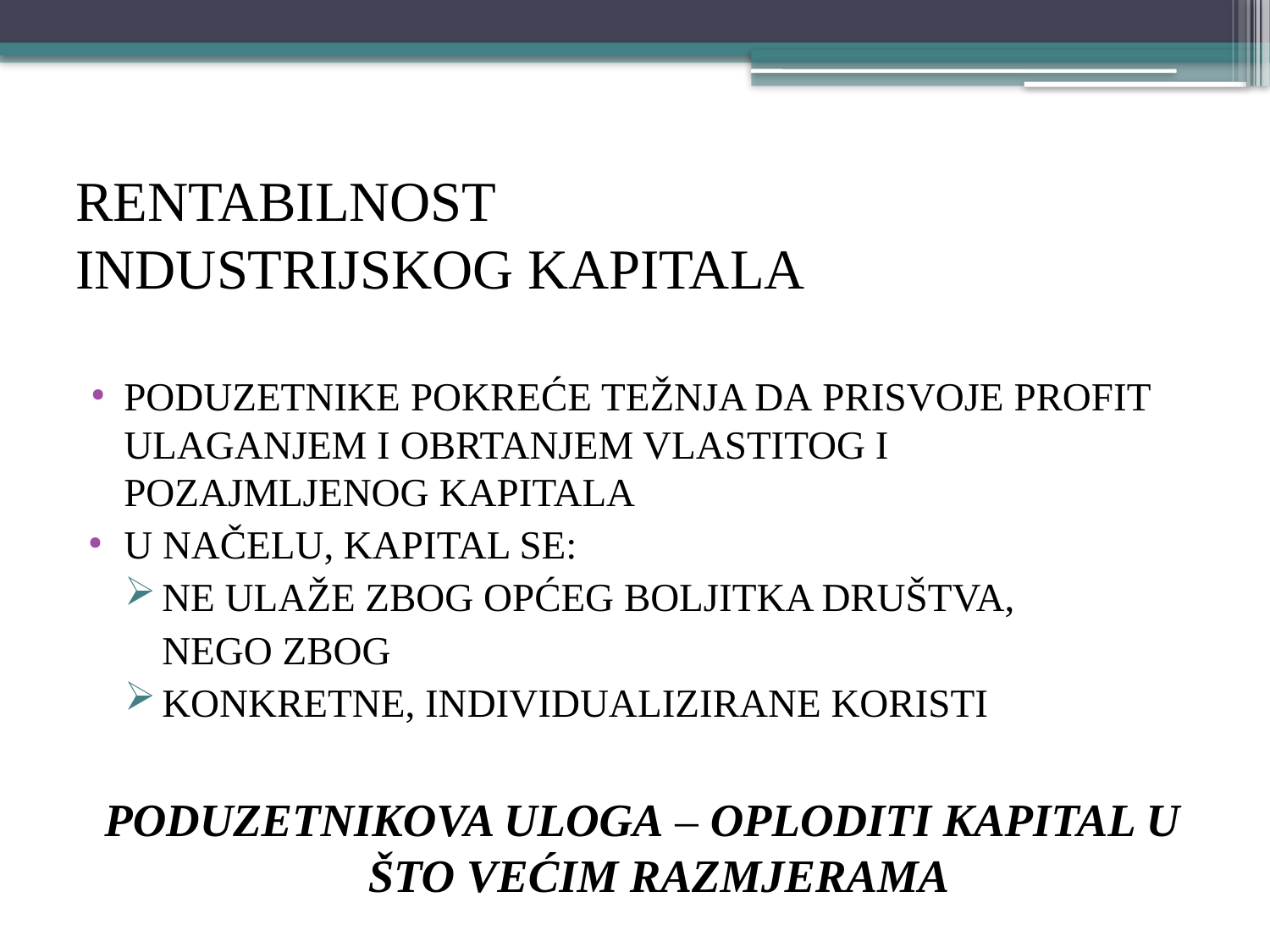

# RENTABILNOST INDUSTRIJSKOG KAPITALA

PODUZETNIKE POKREĆE TEŽNJA DA PRISVOJE PROFIT ULAGANJEM I OBRTANJEM VLASTITOG I POZAJMLJENOG KAPITALA
U NAČELU, KAPITAL SE:
ne ulaže zbog općeg boljitka društva,
	nego zbog
konkretne, individualizirane koristi

PODUZETNIKOVA ULOGA – OPLODITI KAPITAL U ŠTO VEĆIM RAZMJERAMA